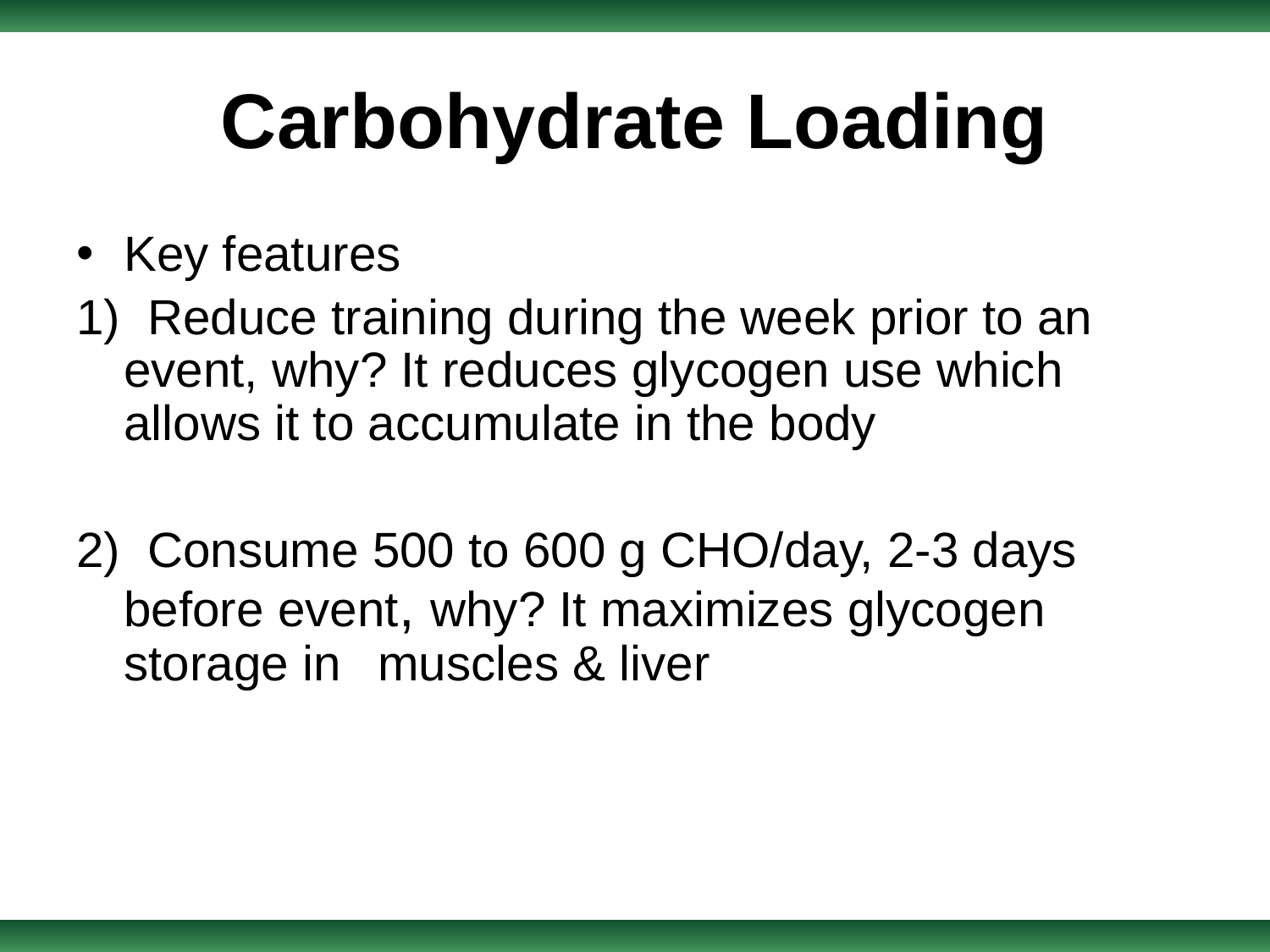

# Carbohydrate Loading
Key features
1)  Reduce training during the week prior to an event, why? It reduces glycogen use which allows it to accumulate in the body

2)  Consume 500 to 600 g CHO/day, 2-3 days before event, why? It maximizes glycogen storage in 	muscles & liver